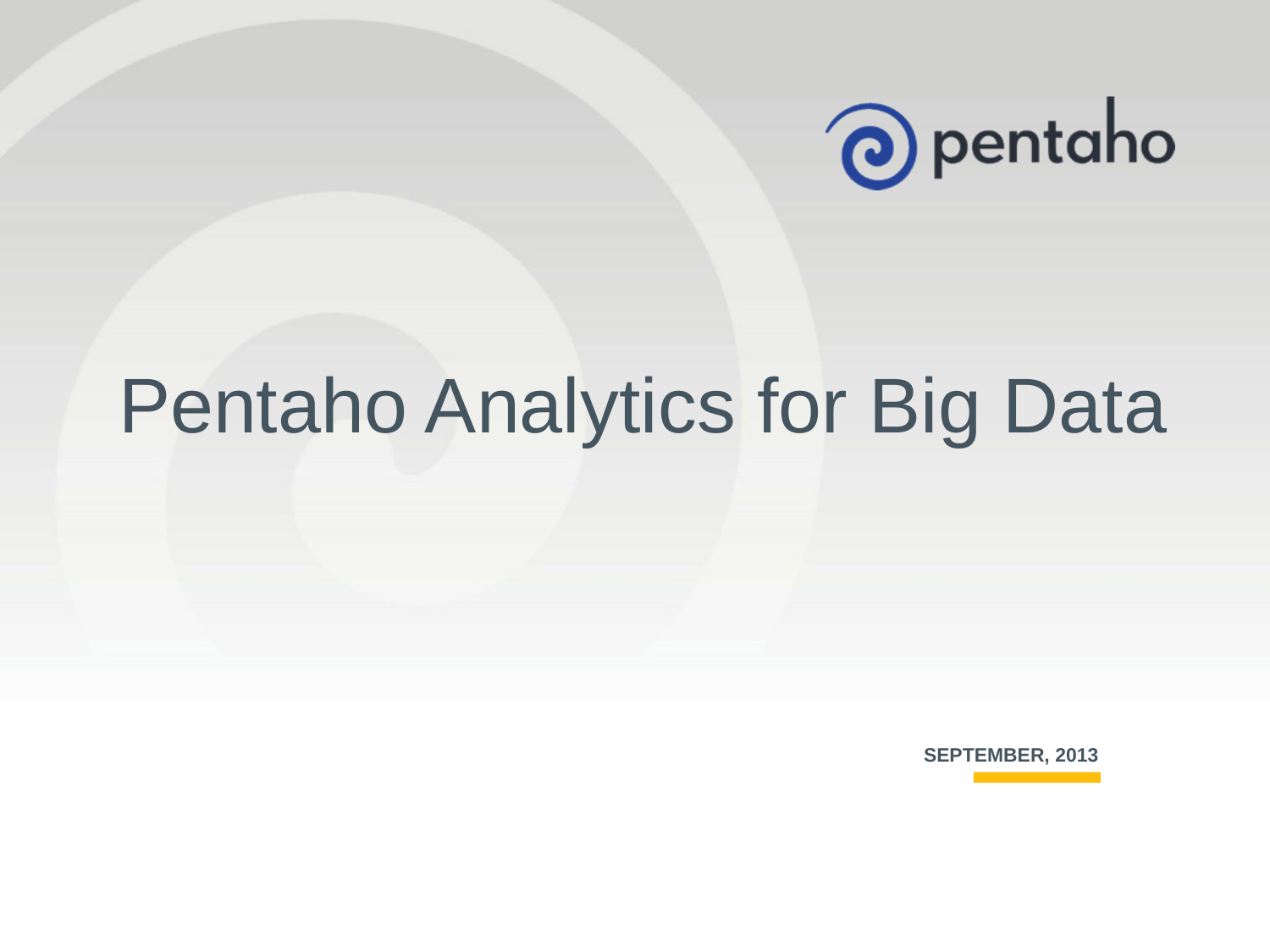

Pentaho Analytics for Big Data
September, 2013